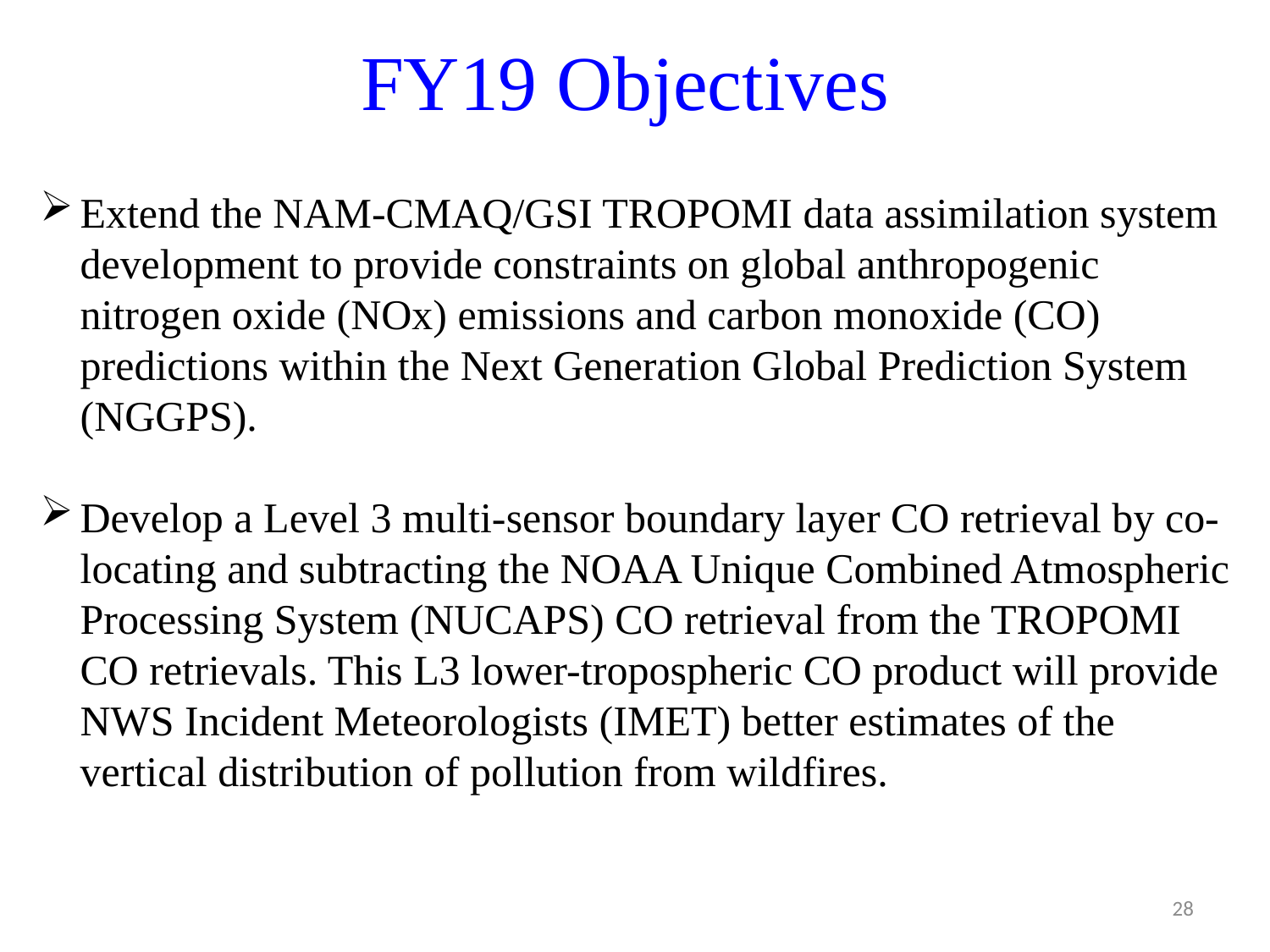

# FY19 Objectives
Extend the NAM-CMAQ/GSI TROPOMI data assimilation system development to provide constraints on global anthropogenic nitrogen oxide (NOx) emissions and carbon monoxide (CO) predictions within the Next Generation Global Prediction System (NGGPS).

Develop a Level 3 multi-sensor boundary layer CO retrieval by co-locating and subtracting the NOAA Unique Combined Atmospheric Processing System (NUCAPS) CO retrieval from the TROPOMI CO retrievals. This L3 lower-tropospheric CO product will provide NWS Incident Meteorologists (IMET) better estimates of the vertical distribution of pollution from wildfires.
28